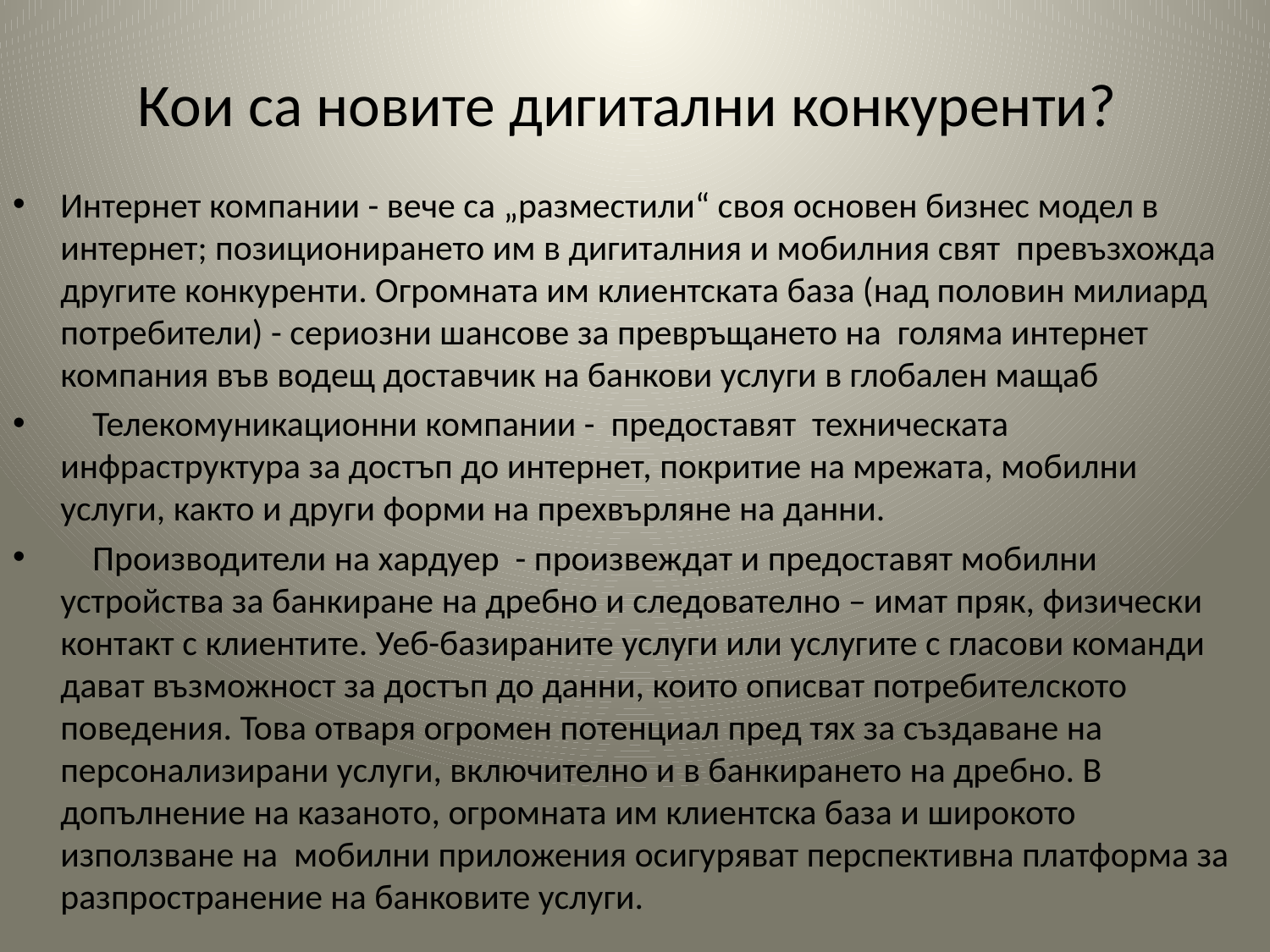

# Кои са новите дигитални конкуренти?
Интернет компании - вече са „разместили“ своя основен бизнес модел в интернет; позиционирането им в дигиталния и мобилния свят  превъзхожда другите конкуренти. Огромната им клиентската база (над половин милиард потребители) - сериозни шансове за превръщането на  голяма интернет компания във водещ доставчик на банкови услуги в глобален мащаб
    Телекомуникационни компании -  предоставят  техническата инфраструктура за достъп до интернет, покритие на мрежата, мобилни услуги, както и други форми на прехвърляне на данни.
    Производители на хардуер  - произвеждат и предоставят мобилни устройства за банкиране на дребно и следователно – имат пряк, физически контакт с клиентите. Уеб-базираните услуги или услугите с гласови команди дават възможност за достъп до данни, които описват потребителското поведения. Това отваря огромен потенциал пред тях за създаване на персонализирани услуги, включително и в банкирането на дребно. В допълнение на казаното, огромната им клиентска база и широкото използване на  мобилни приложения осигуряват перспективна платформа за разпространение на банковите услуги.